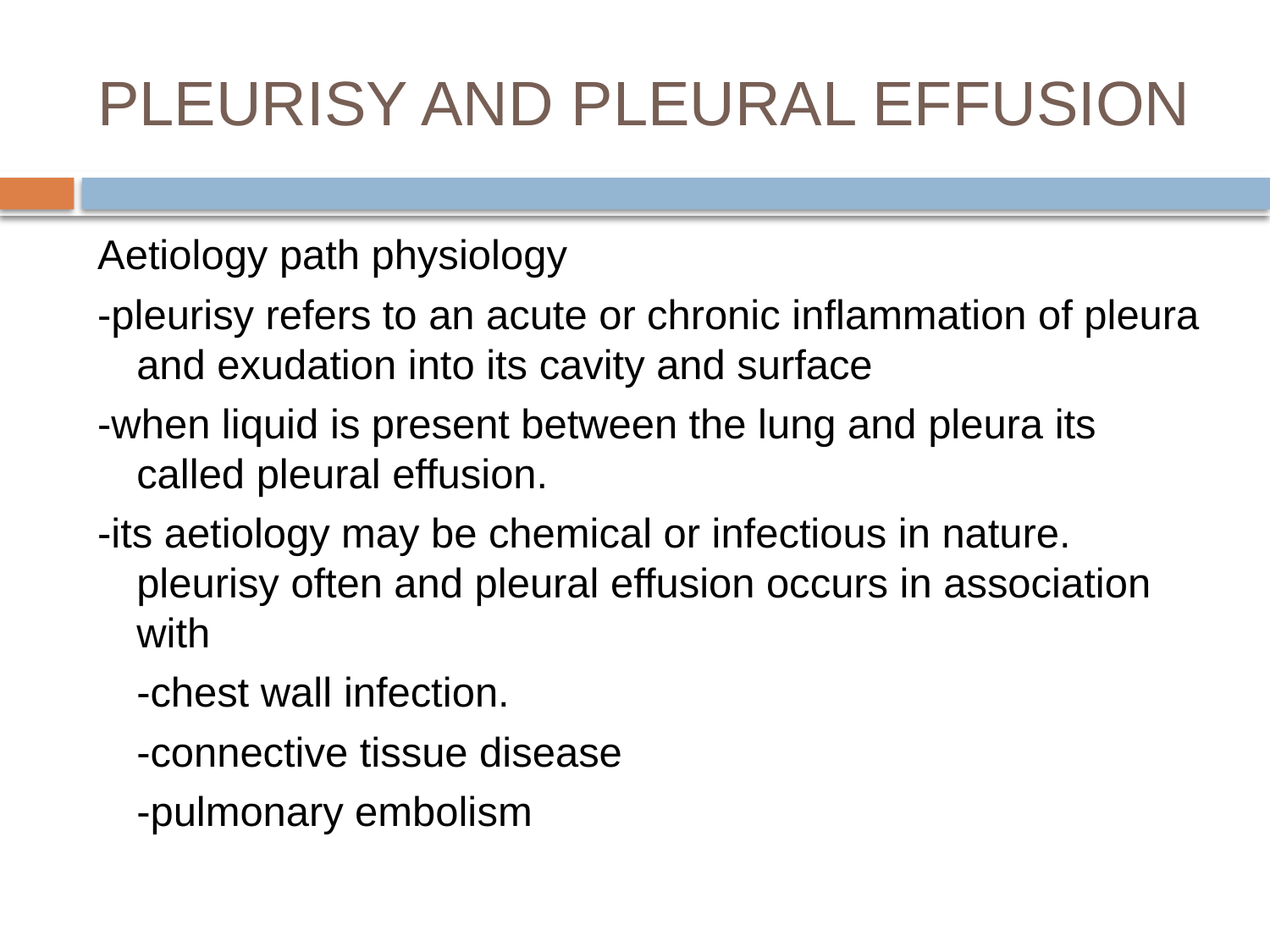

# PLEURISY AND PLEURAL EFFUSION
Aetiology path physiology
-pleurisy refers to an acute or chronic inflammation of pleura and exudation into its cavity and surface
-when liquid is present between the lung and pleura its called pleural effusion.
-its aetiology may be chemical or infectious in nature. pleurisy often and pleural effusion occurs in association with
		-chest wall infection.
		-connective tissue disease
		-pulmonary embolism